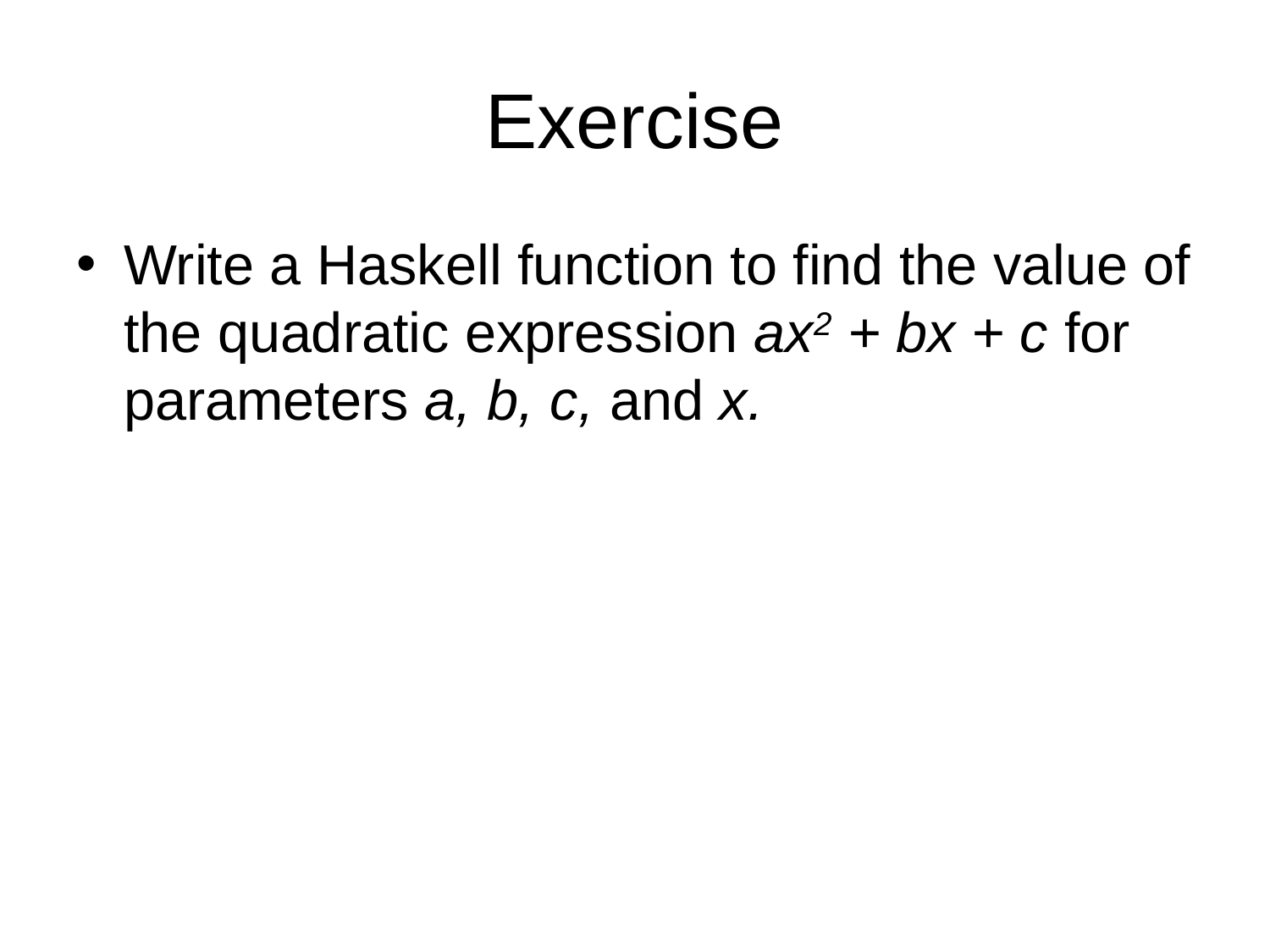

# Exercise
Write a Haskell function to find the value of the quadratic expression ax2 + bx + c for parameters a, b, c, and x.